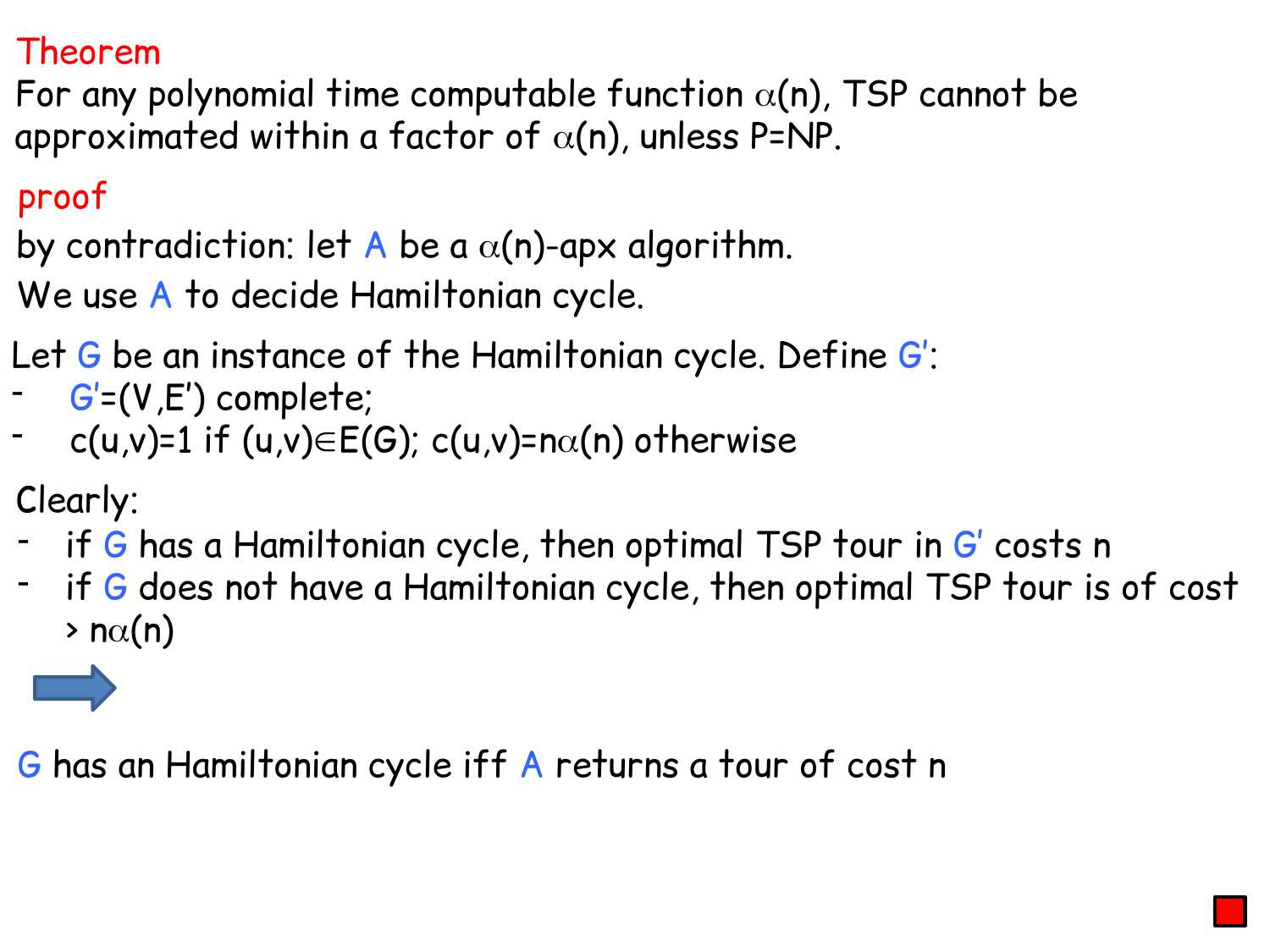

Theorem
For any polynomial time computable function α(n), TSP cannot be approximated within a factor of α(n), unless P=NP.
proof
by contradiction: let A be a α(n)-apx algorithm.
We use A to decide Hamiltonian cycle.
Let G be an instance of the Hamiltonian cycle. Define G’:
 G’=(V,E’) complete;
 c(u,v)=1 if (u,v)∈E(G); c(u,v)=nα(n) otherwise
Clearly:
if G has a Hamiltonian cycle, then optimal TSP tour in G’ costs n
if G does not have a Hamiltonian cycle, then optimal TSP tour is of cost > nα(n)

G has an Hamiltonian cycle iff A returns a tour of cost n